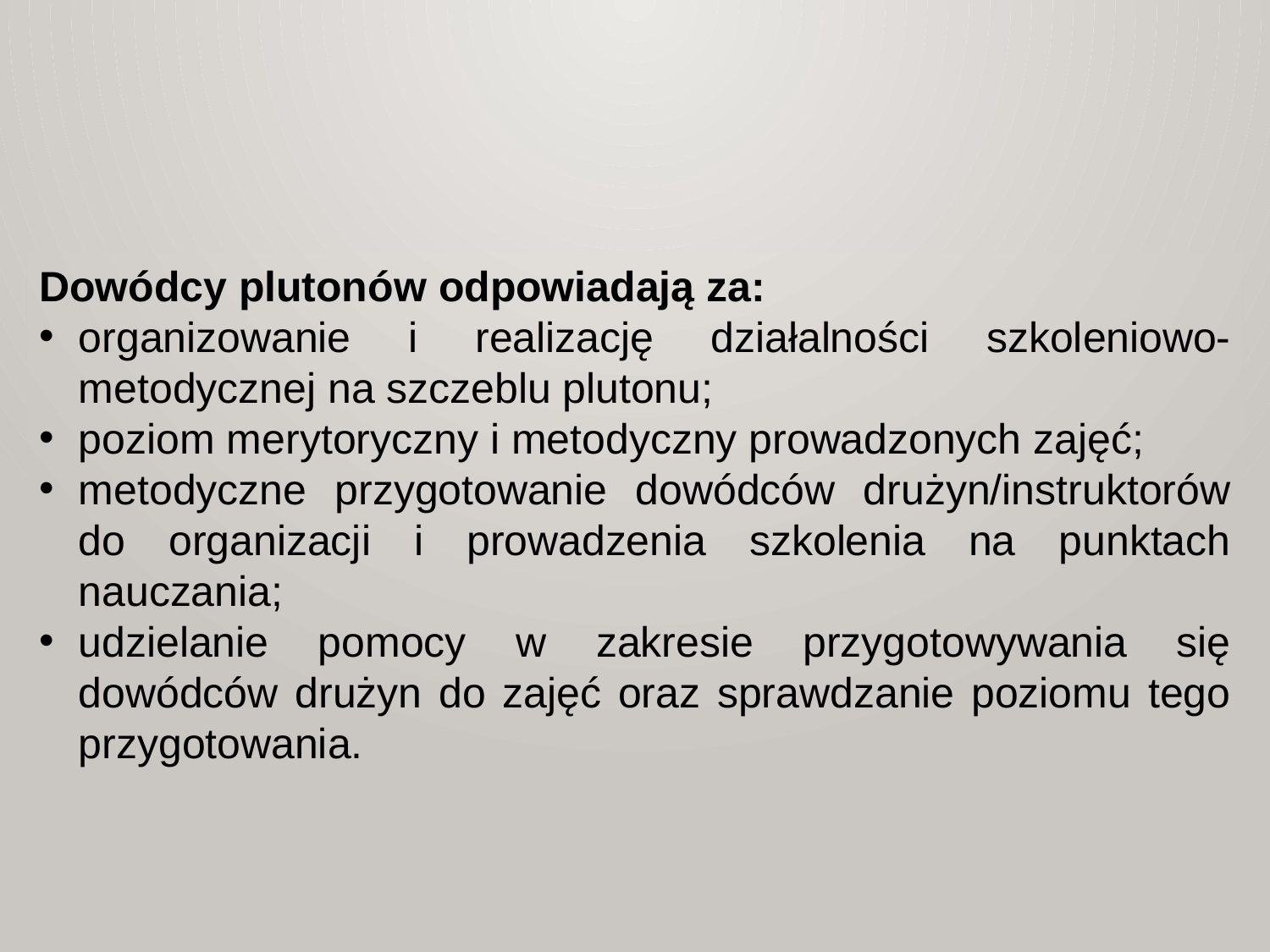

Dowódcy plutonów odpowiadają za:
organizowanie i realizację działalności szkoleniowo-metodycznej na szczeblu plutonu;
poziom merytoryczny i metodyczny prowadzonych zajęć;
metodyczne przygotowanie dowódców drużyn/instruktorów do organizacji i prowadzenia szkolenia na punktach nauczania;
udzielanie pomocy w zakresie przygotowywania się dowódców drużyn do zajęć oraz sprawdzanie poziomu tego przygotowania.